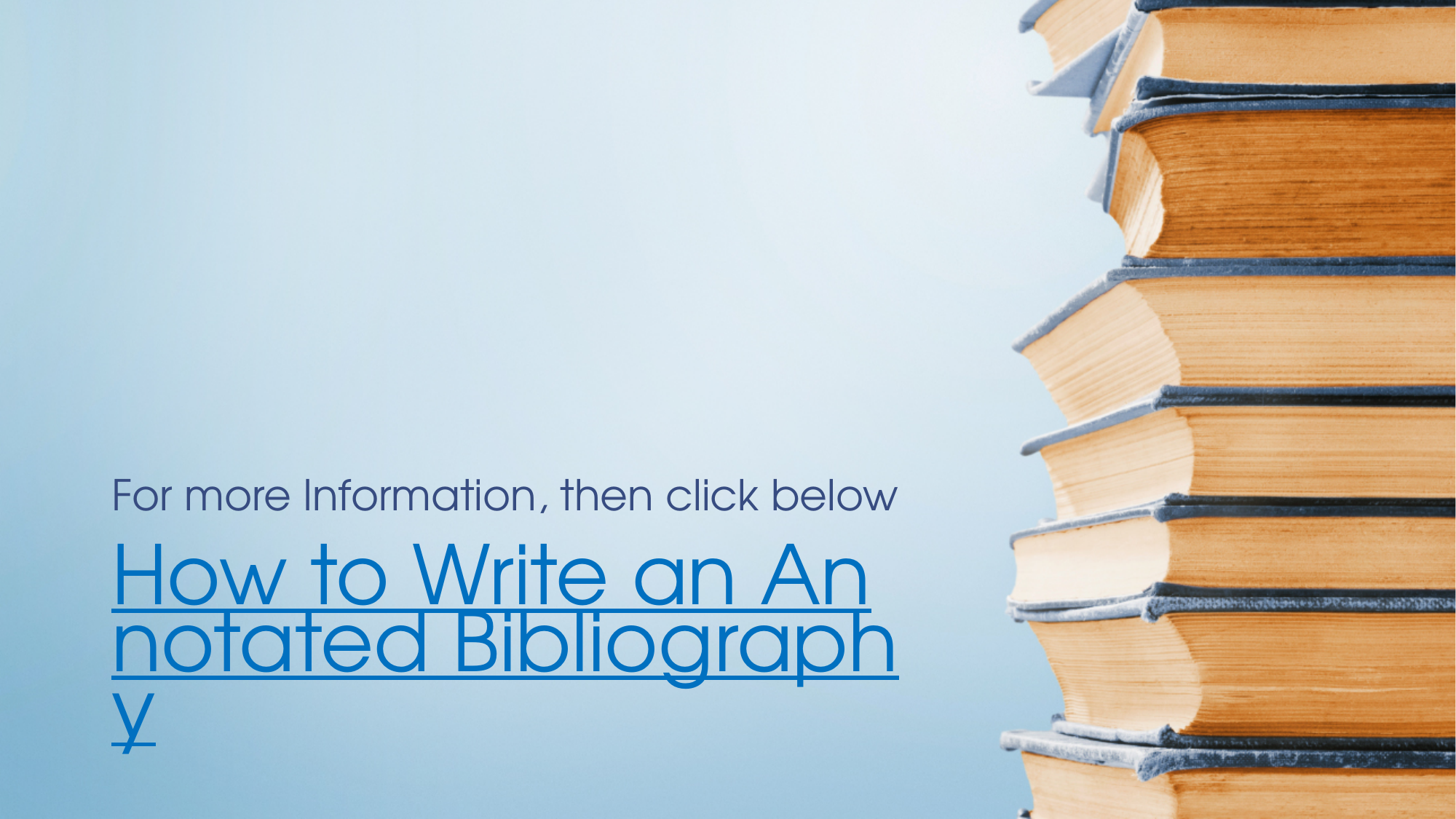

For more Information, then click below
# How to Write an Annotated Bibliography